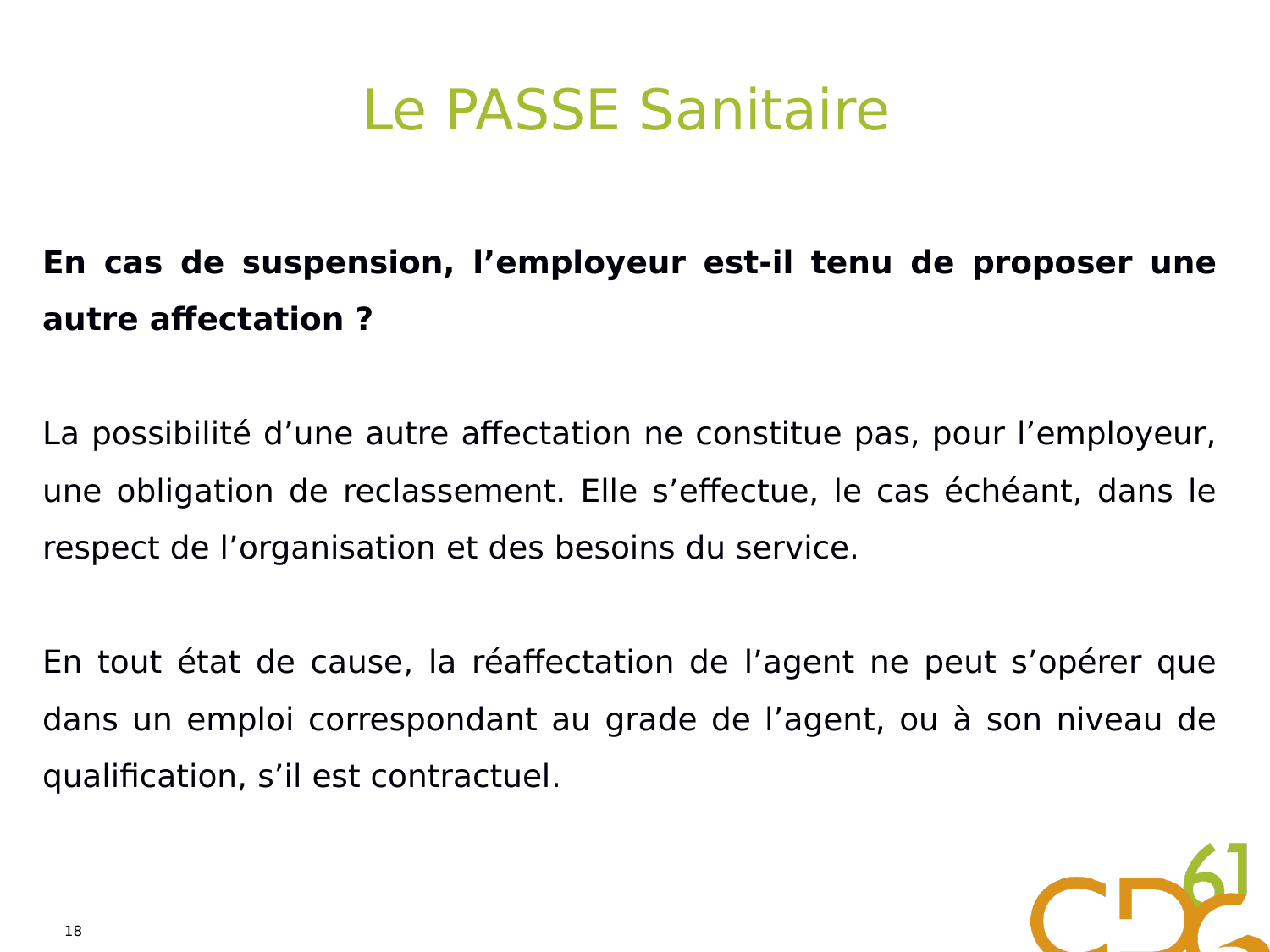

# Le PASSE Sanitaire

En cas de suspension, l’employeur est-il tenu de proposer une autre affectation ?

La possibilité d’une autre affectation ne constitue pas, pour l’employeur, une obligation de reclassement. Elle s’effectue, le cas échéant, dans le respect de l’organisation et des besoins du service.

En tout état de cause, la réaffectation de l’agent ne peut s’opérer que dans un emploi correspondant au grade de l’agent, ou à son niveau de qualification, s’il est contractuel.

18